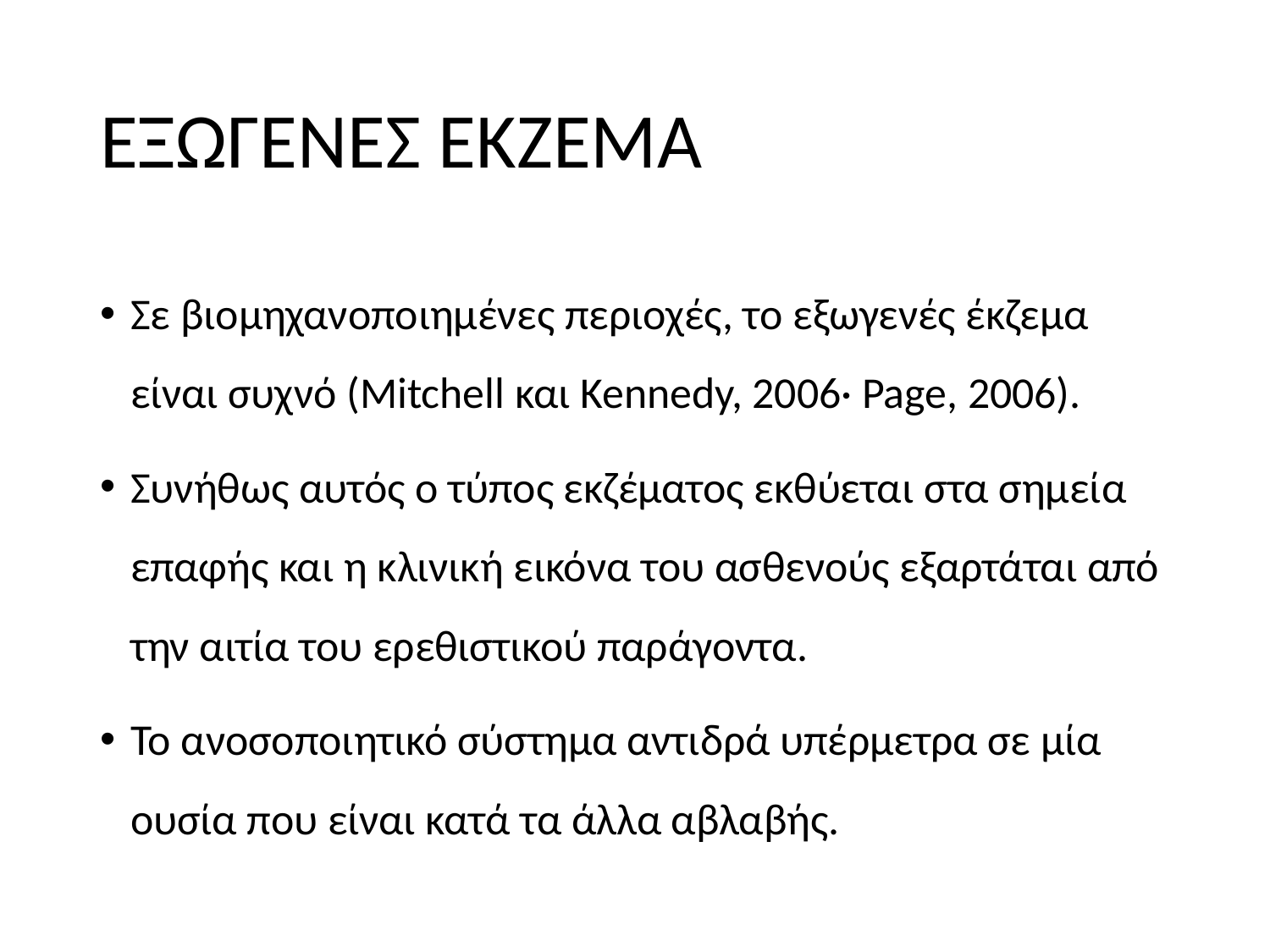

# ΕΞΩΓΕΝΕΣ ΕΚΖΕΜΑ
Σε βιομηχανοποιημένες περιοχές, το εξωγενές έκζεμα είναι συχνό (Mitchell και Kennedy, 2006· Page, 2006).
Συνήθως αυτός ο τύπος εκζέματος εκθύεται στα σημεία επαφής και η κλινική εικόνα του ασθενούς εξαρτάται από την αιτία του ερεθιστικού παράγοντα.
Το ανοσοποιητικό σύστημα αντιδρά υπέρμετρα σε μία ουσία που είναι κατά τα άλλα αβλαβής.